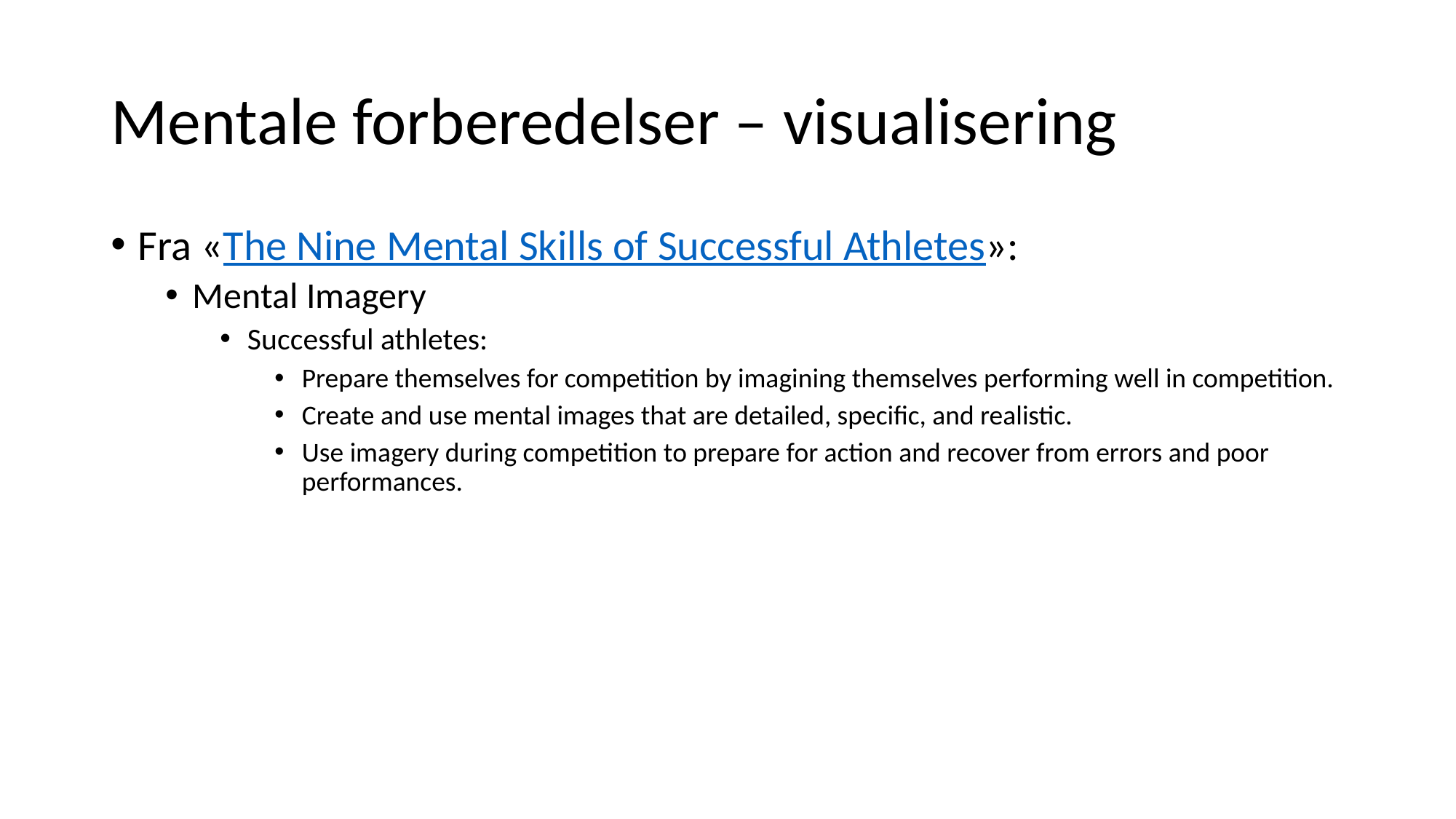

# Mentale forberedelser – visualisering
Fra «The Nine Mental Skills of Successful Athletes»:
Mental Imagery
Successful athletes:
Prepare themselves for competition by imagining themselves performing well in competition.
Create and use mental images that are detailed, specific, and realistic.
Use imagery during competition to prepare for action and recover from errors and poor performances.